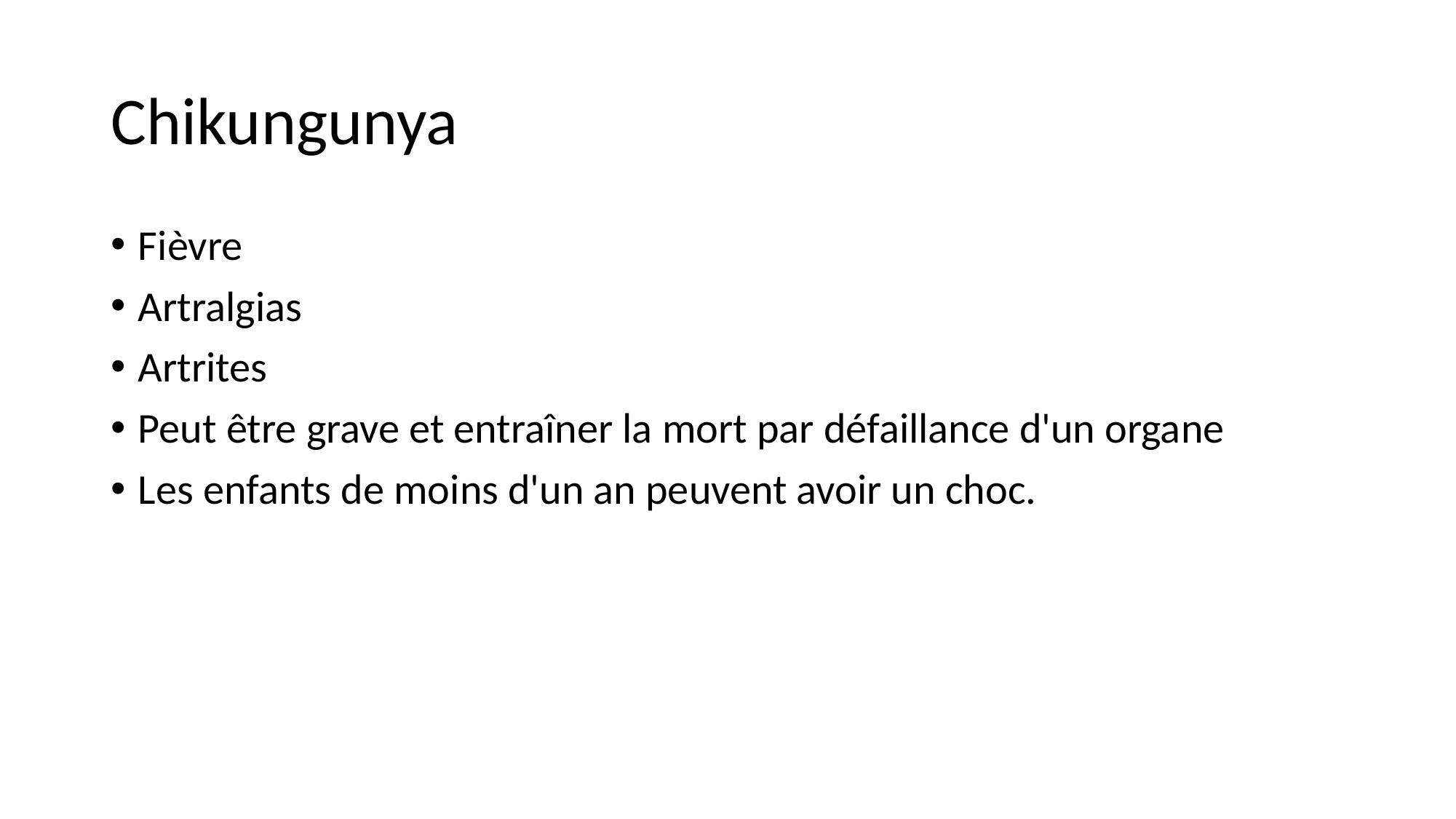

# Chikungunya
Fièvre
Artralgias
Artrites
Peut être grave et entraîner la mort par défaillance d'un organe
Les enfants de moins d'un an peuvent avoir un choc.